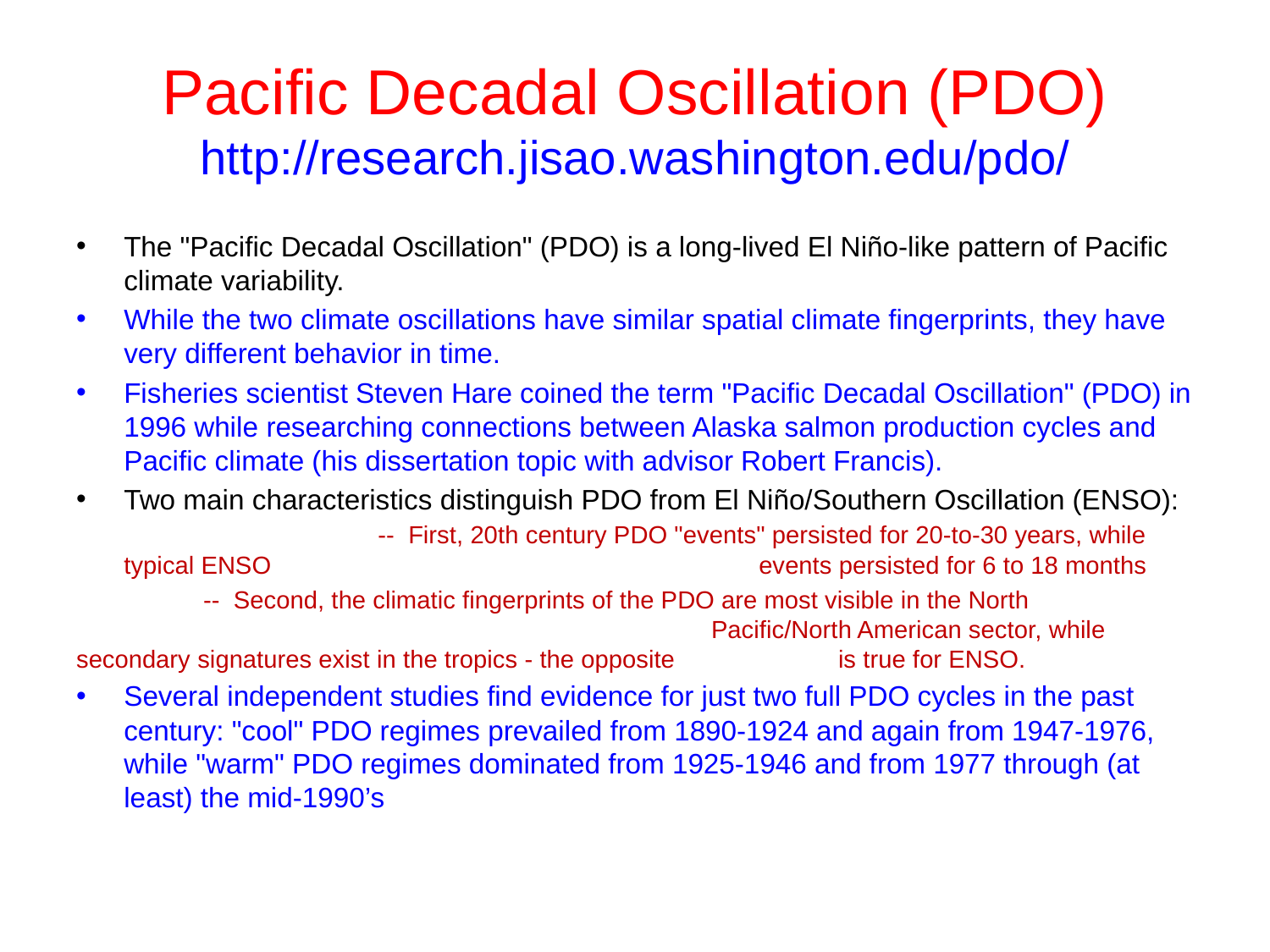

# Pacific Decadal Oscillation (PDO) http://research.jisao.washington.edu/pdo/
The "Pacific Decadal Oscillation" (PDO) is a long-lived El Niño-like pattern of Pacific climate variability.
While the two climate oscillations have similar spatial climate fingerprints, they have very different behavior in time.
Fisheries scientist Steven Hare coined the term "Pacific Decadal Oscillation" (PDO) in 1996 while researching connections between Alaska salmon production cycles and Pacific climate (his dissertation topic with advisor Robert Francis).
Two main characteristics distinguish PDO from El Niño/Southern Oscillation (ENSO): 		--  First, 20th century PDO "events" persisted for 20-to-30 years, while typical ENSO 				events persisted for 6 to 18 months
	--  Second, the climatic fingerprints of the PDO are most visible in the North 						Pacific/North American sector, while secondary signatures exist in the tropics - the opposite 		is true for ENSO.
Several independent studies find evidence for just two full PDO cycles in the past century: "cool" PDO regimes prevailed from 1890-1924 and again from 1947-1976, while "warm" PDO regimes dominated from 1925-1946 and from 1977 through (at least) the mid-1990’s